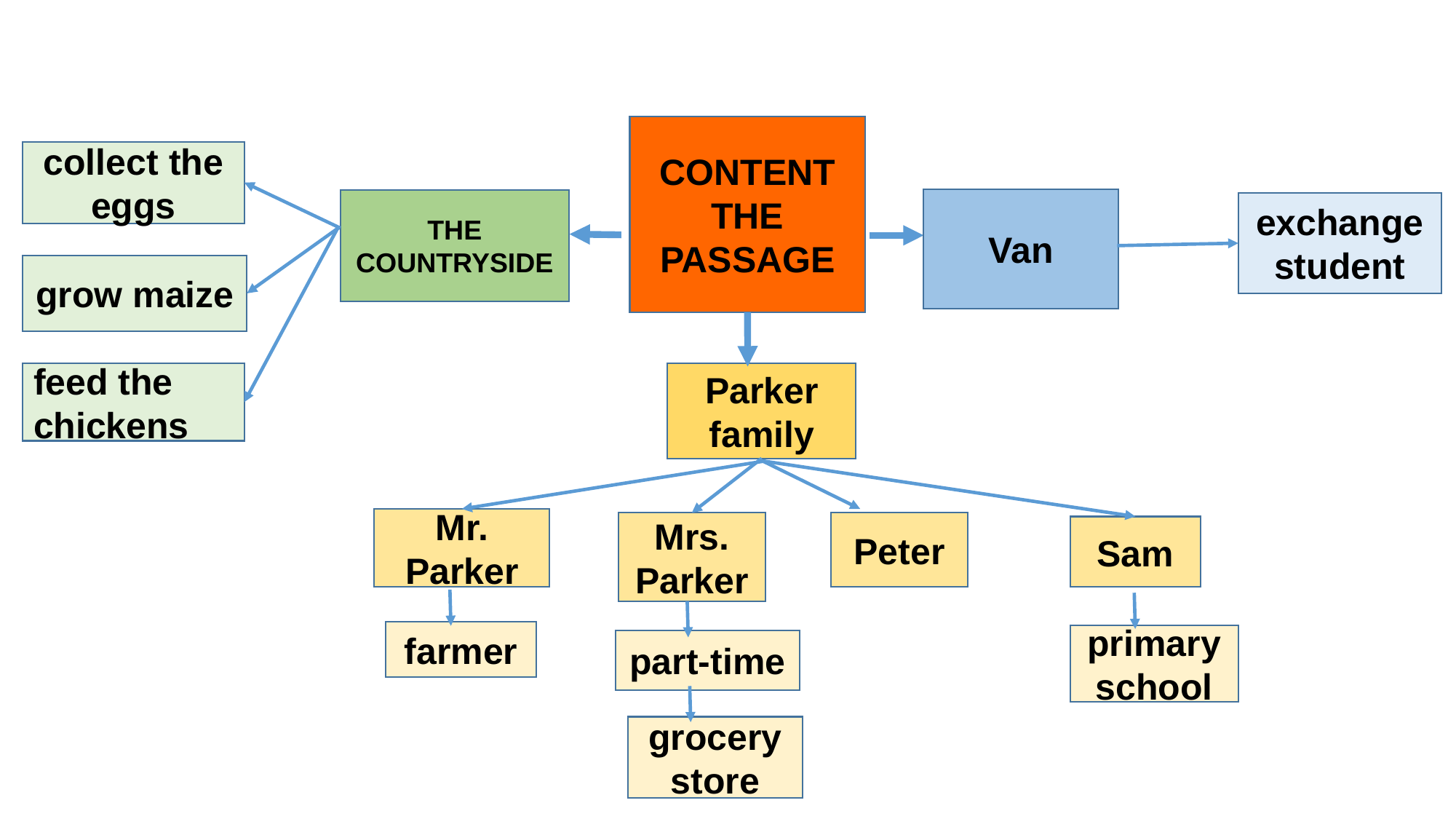

CONTENT THE PASSAGE
collect the eggs
Van
THE COUNTRYSIDE
exchange student
grow maize
feed the chickens
Parker family
Mr. Parker
Mrs. Parker
Peter
Sam
farmer
primary school
part-time
grocery store